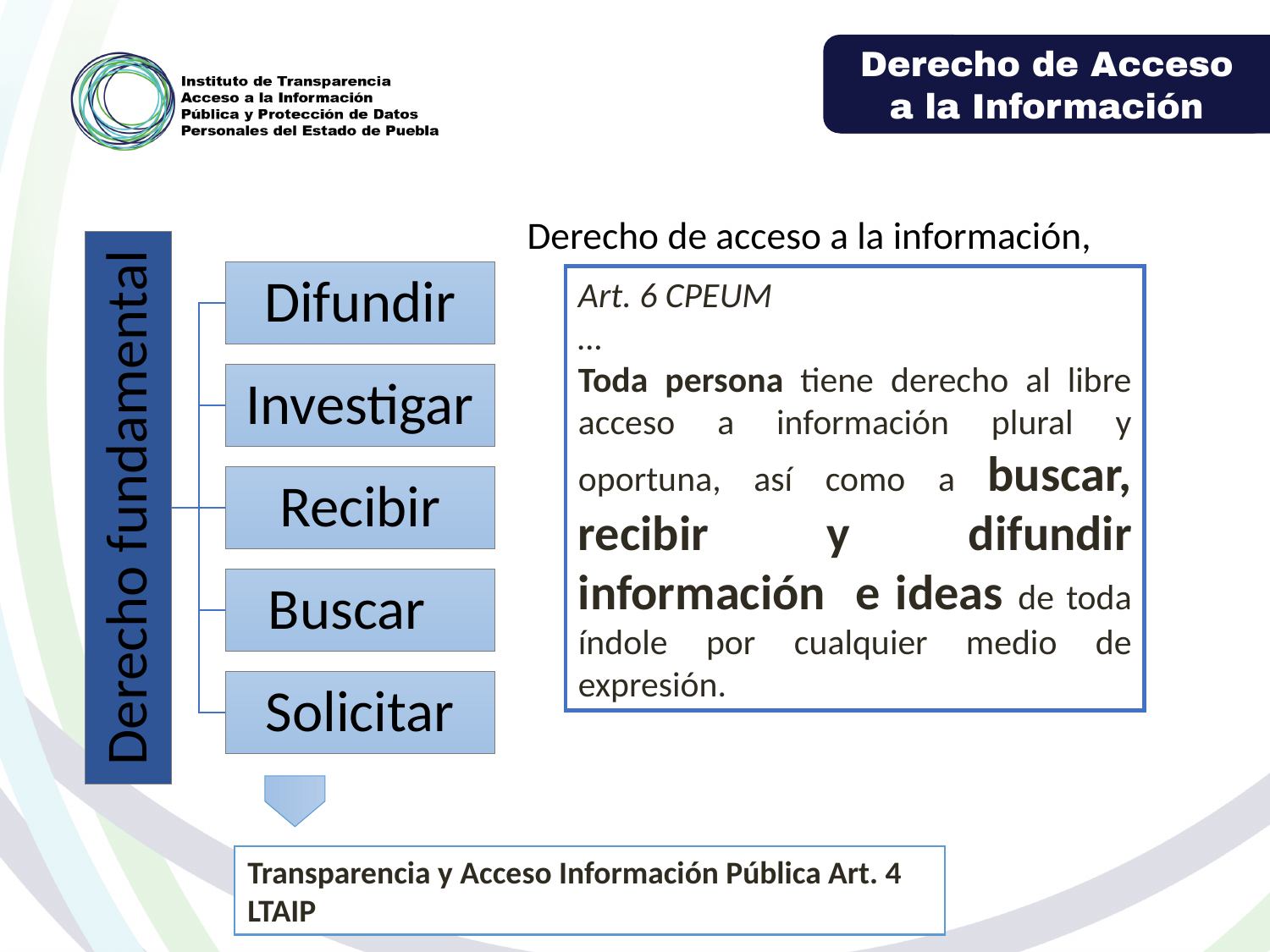

Derecho de Acceso a la Información

Derecho fundamental
Difundir
Investigar
Recibir
Buscar
Solicitar
# Derecho de acceso a la información,
Art. 6 CPEUM
…
Toda persona tiene derecho al libre acceso a información plural y oportuna, así como a buscar, recibir y difundir información  e ideas de toda índole por cualquier medio de expresión.

Transparencia y Acceso Información Pública Art. 4 LTAIP